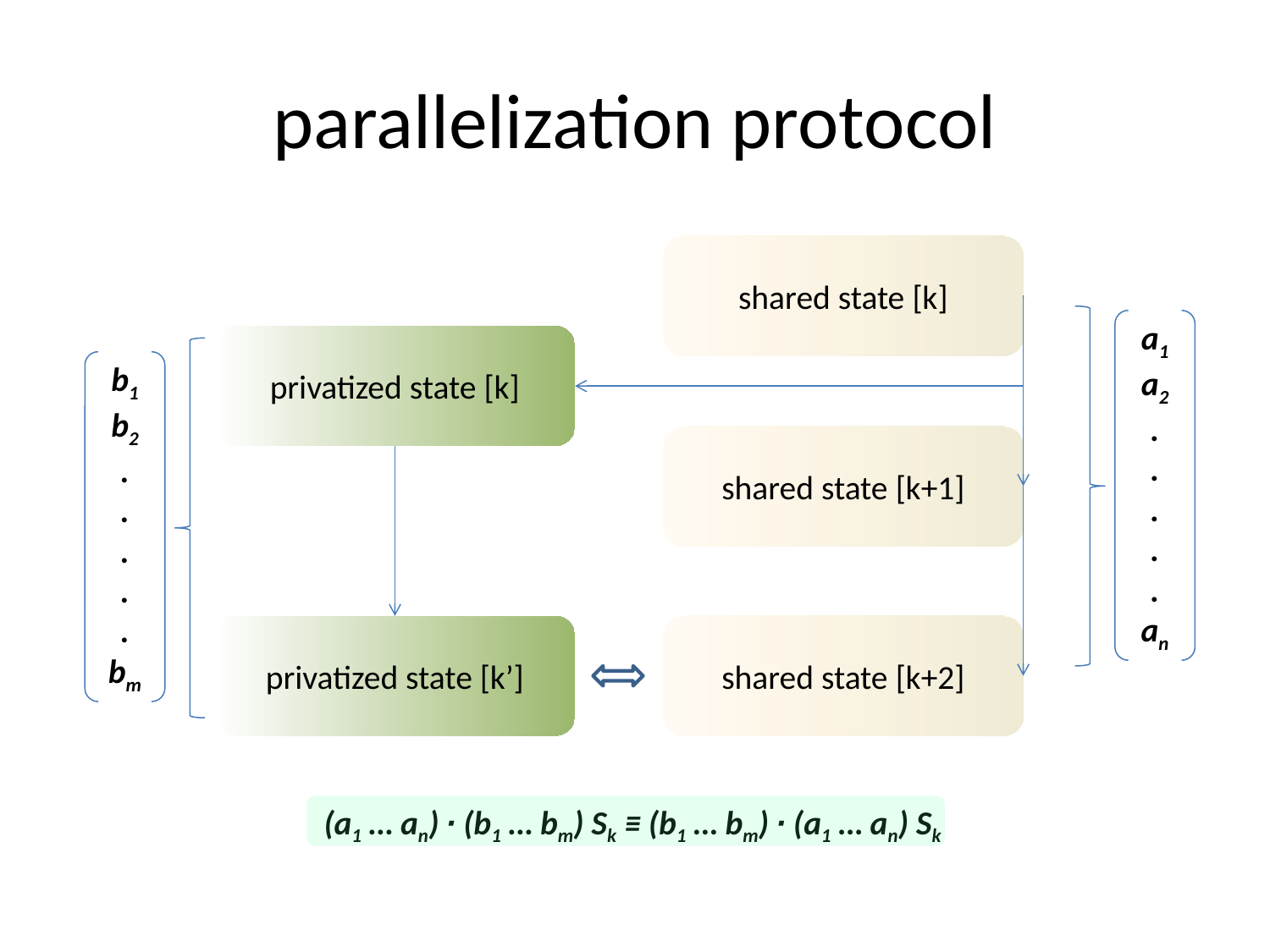

# parallelization protocol
shared state [k]

a1
a2
.
.
.
.
.
an
privatized state [k]

b1
b2
.
.
.
.
.
bm
shared state [k+1]
privatized state [k’]
shared state [k+2]

(a1 … an) ∙ (b1 … bm) Sk ≡ (b1 … bm) ∙ (a1 … an) Sk